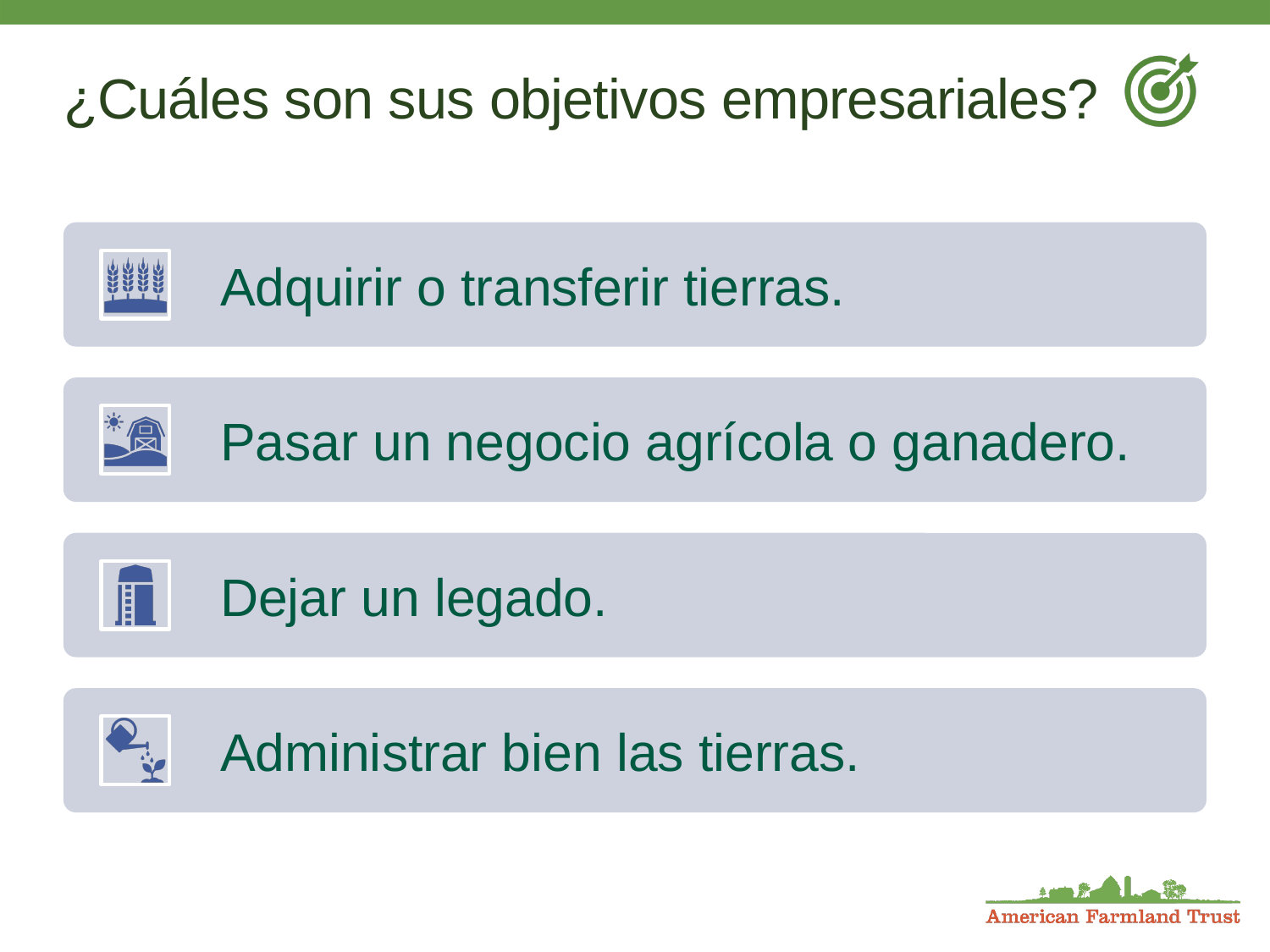

# ¿Cuáles son sus objetivos empresariales?
Adquirir o transferir tierras.
Pasar un negocio agrícola o ganadero.
Dejar un legado.
Administrar bien las tierras.